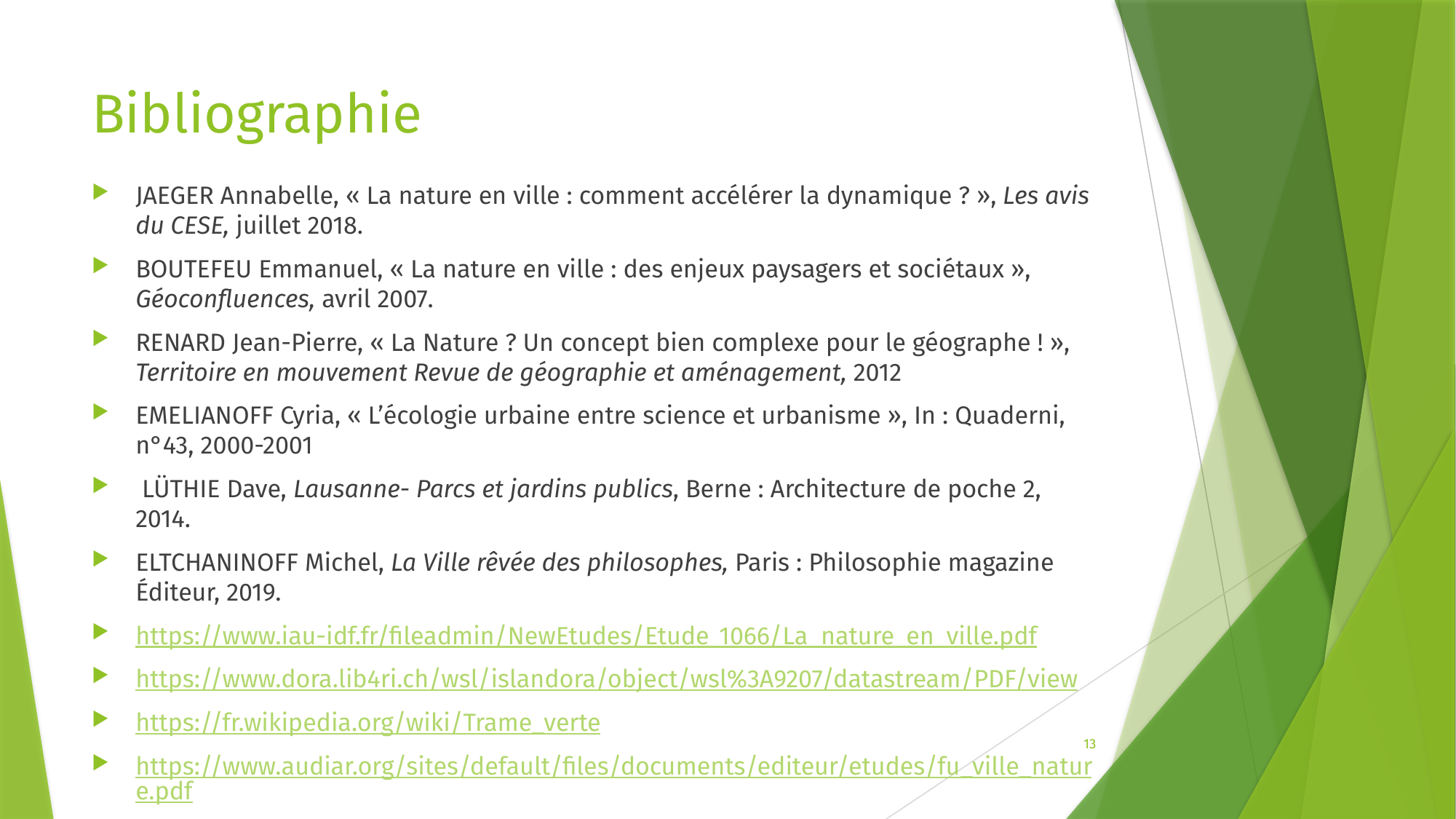

# Bibliographie
JAEGER Annabelle, « La nature en ville : comment accélérer la dynamique ? », Les avis du CESE, juillet 2018.
BOUTEFEU Emmanuel, « La nature en ville : des enjeux paysagers et sociétaux », Géoconfluences, avril 2007.
RENARD Jean-Pierre, « La Nature ? Un concept bien complexe pour le géographe ! », Territoire en mouvement Revue de géographie et aménagement, 2012
EMELIANOFF Cyria, « L’écologie urbaine entre science et urbanisme », In : Quaderni, n°43, 2000-2001
 LÜTHIE Dave, Lausanne- Parcs et jardins publics, Berne : Architecture de poche 2, 2014.
ELTCHANINOFF Michel, La Ville rêvée des philosophes, Paris : Philosophie magazine Éditeur, 2019.
https://www.iau-idf.fr/fileadmin/NewEtudes/Etude_1066/La_nature_en_ville.pdf
https://www.dora.lib4ri.ch/wsl/islandora/object/wsl%3A9207/datastream/PDF/view
https://fr.wikipedia.org/wiki/Trame_verte
https://www.audiar.org/sites/default/files/documents/editeur/etudes/fu_ville_nature.pdf
13